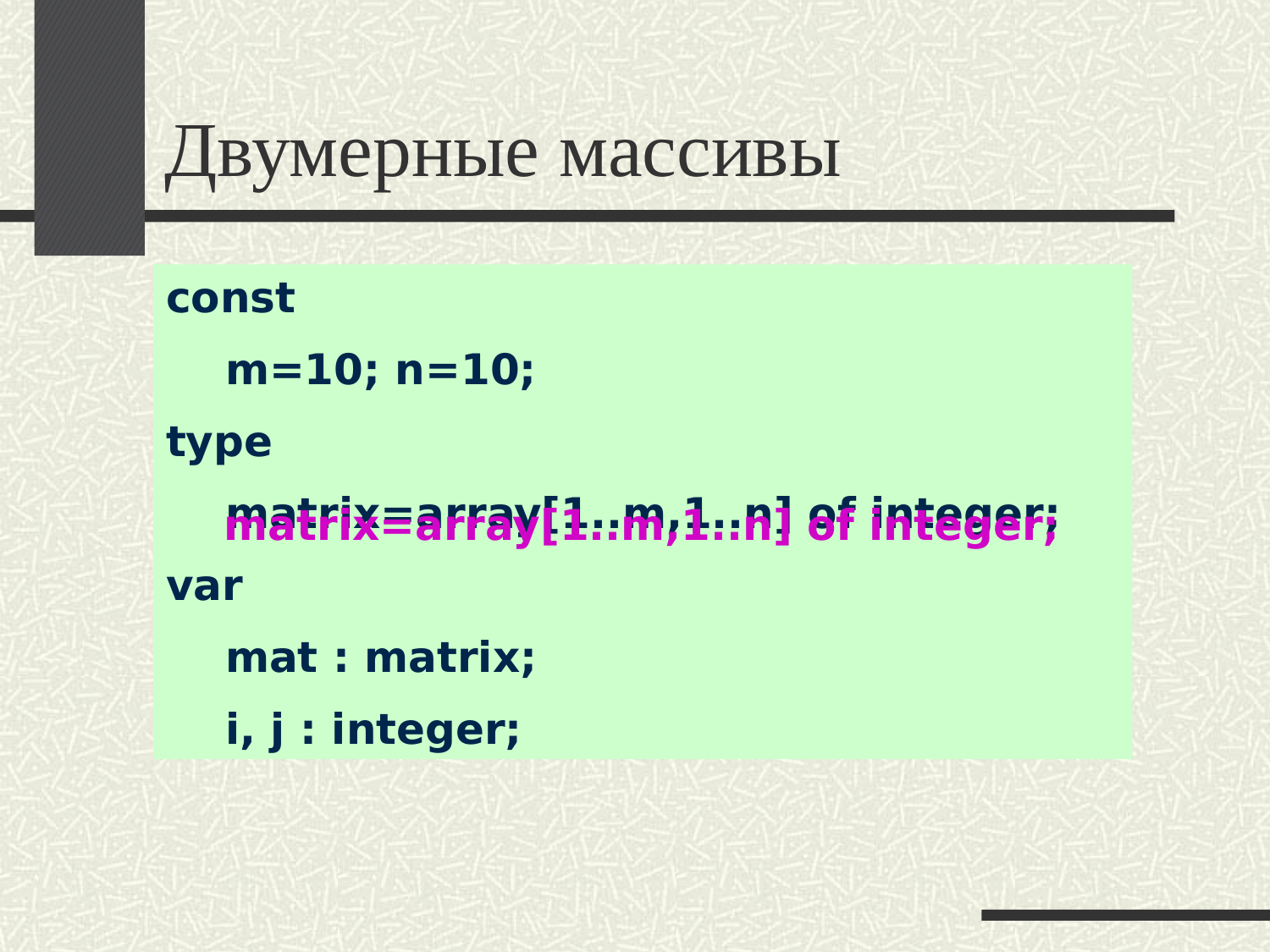

# Двумерные массивы
const
    m=10; n=10;
type
    matrix=array[1..m,1..n] of integer;
var
    mat : matrix;
    i, j : integer;
matrix=array[1..m,1..n] of integer;